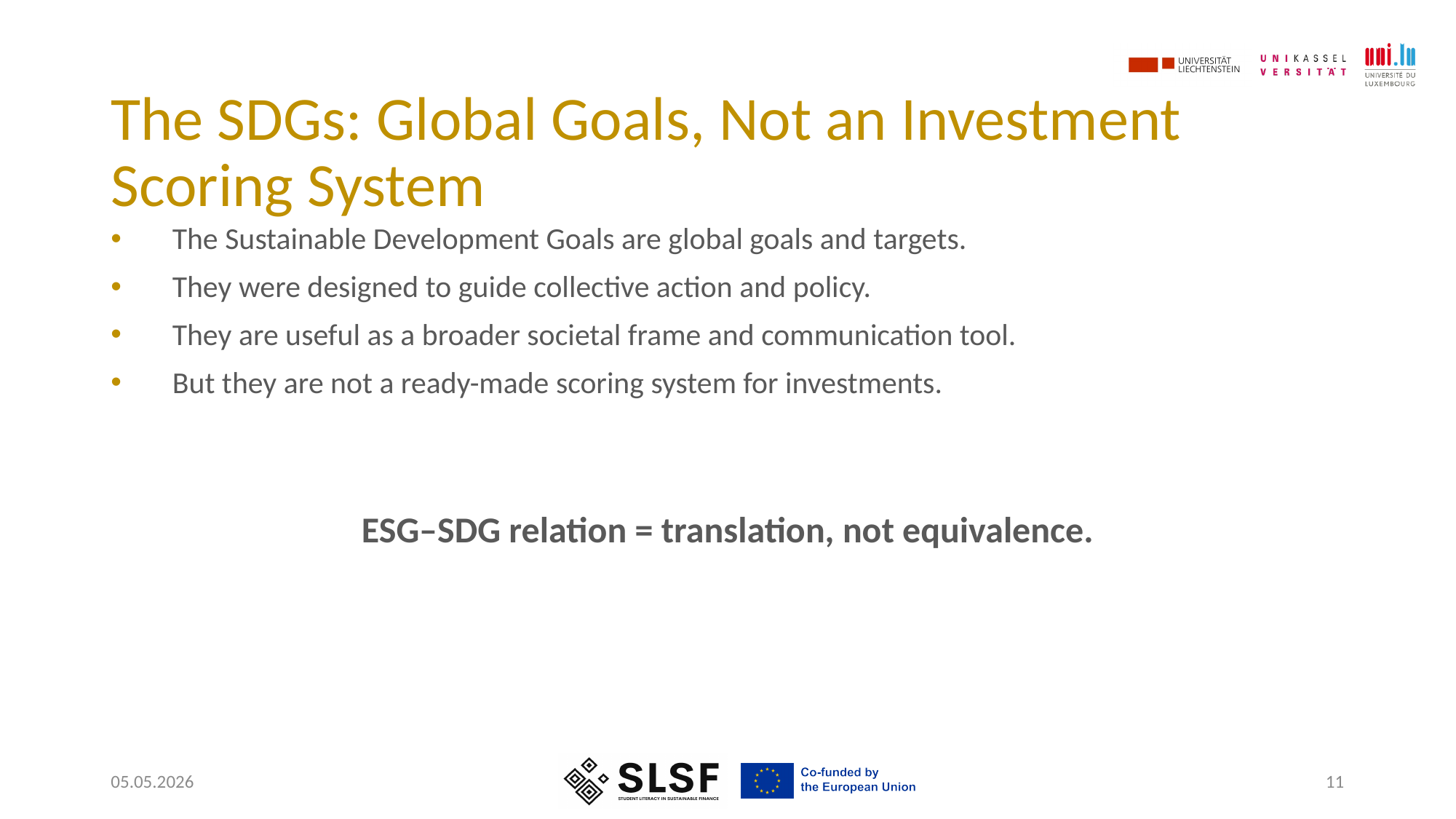

# The SDGs: Global Goals, Not an Investment Scoring System
The Sustainable Development Goals are global goals and targets.
They were designed to guide collective action and policy.
They are useful as a broader societal frame and communication tool.
But they are not a ready-made scoring system for investments.

ESG–SDG relation = translation, not equivalence.
05.05.2026
11